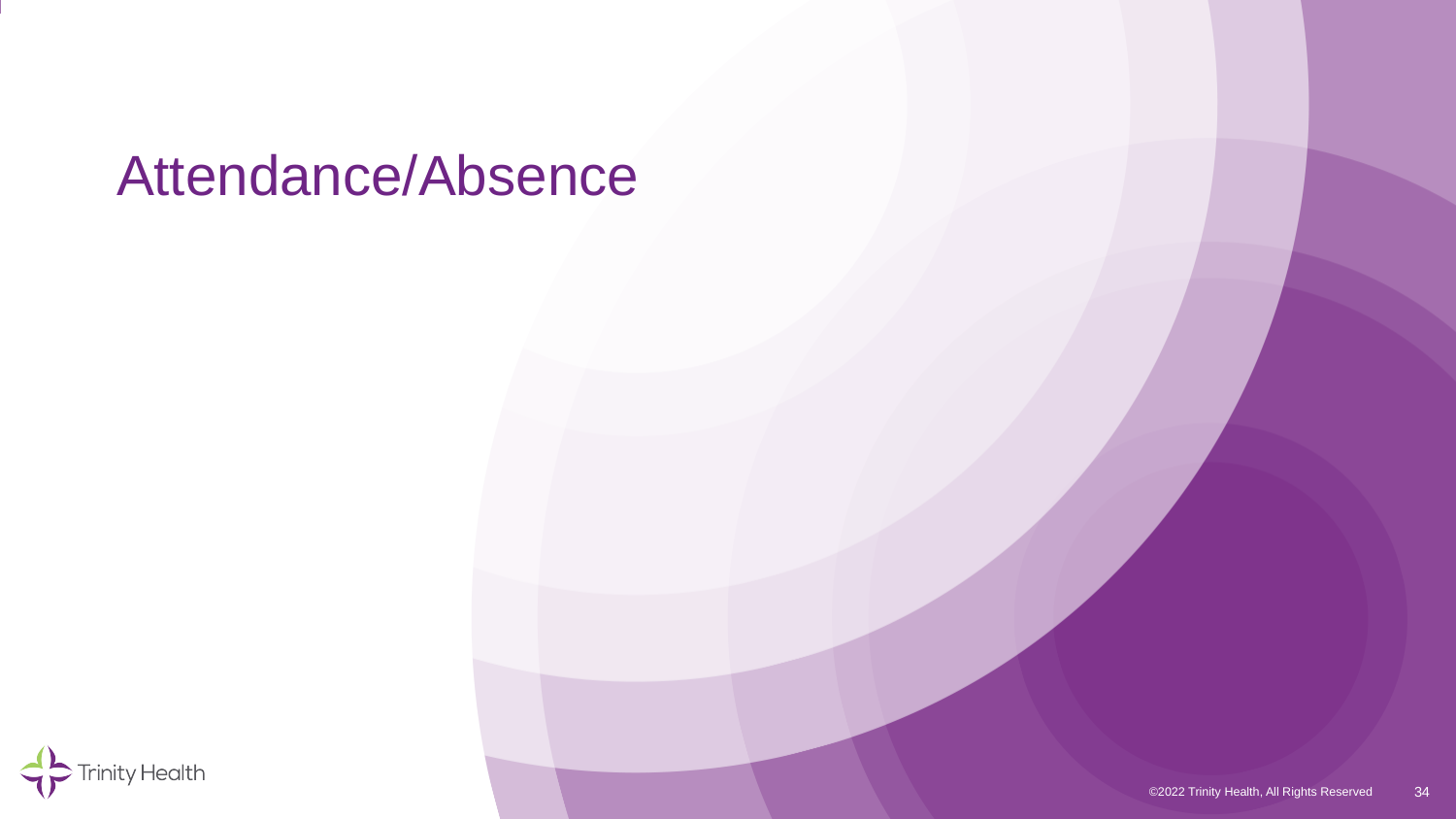

# Attendance/Absence
34
©2022 Trinity Health, All Rights Reserved